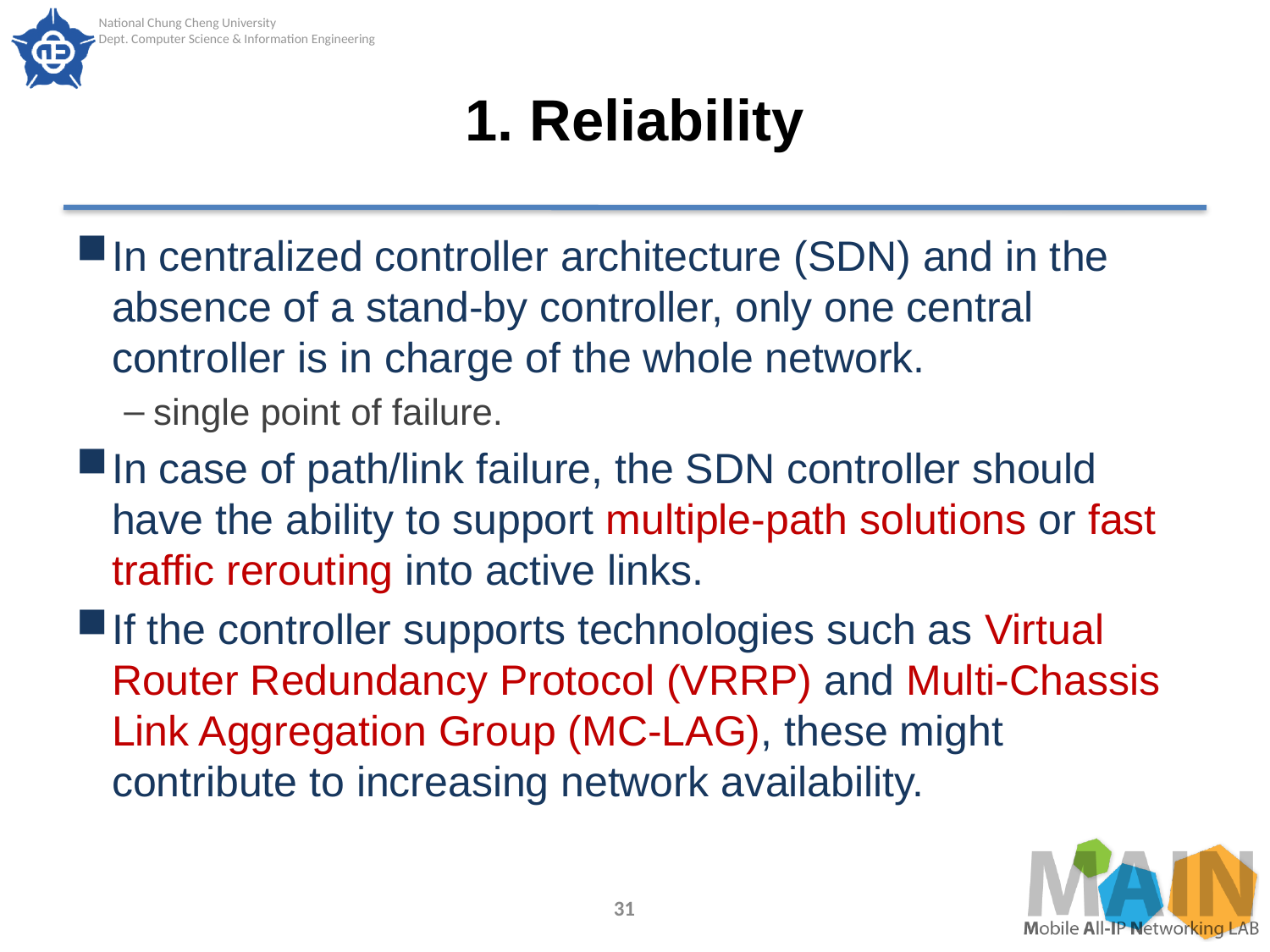

# 1. Reliability
In centralized controller architecture (SDN) and in the absence of a stand-by controller, only one central controller is in charge of the whole network.
single point of failure.
In case of path/link failure, the SDN controller should have the ability to support multiple-path solutions or fast traffic rerouting into active links.
If the controller supports technologies such as Virtual Router Redundancy Protocol (VRRP) and Multi-Chassis Link Aggregation Group (MC-LAG), these might contribute to increasing network availability.
31